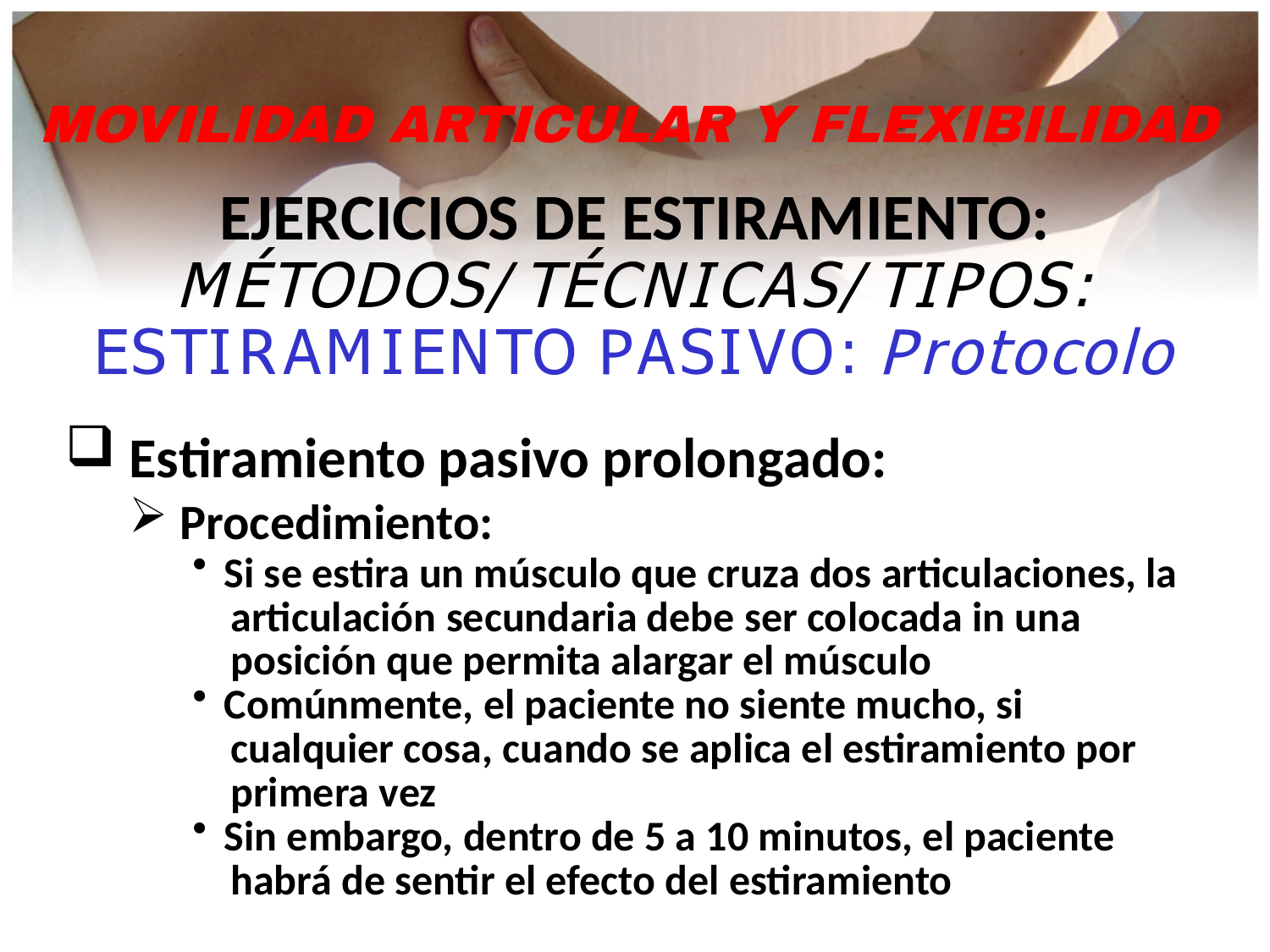

MOVILIDAD ARTICULAR Y FLEXIBILIDAD
EJERCICIOS DE ESTIRAMIENTO:
MÉTODOS/TÉCNICAS/TIPOS:
ESTIRAMIENTO PASIVO: Protocolo
 Estiramiento pasivo prolongado:
 Procedimiento:
Si se estira un músculo que cruza dos articulaciones, la
    articulación secundaria debe ser colocada in una
    posición que permita alargar el músculo
Comúnmente, el paciente no siente mucho, si
    cualquier cosa, cuando se aplica el estiramiento por
    primera vez
Sin embargo, dentro de 5 a 10 minutos, el paciente
    habrá de sentir el efecto del estiramiento